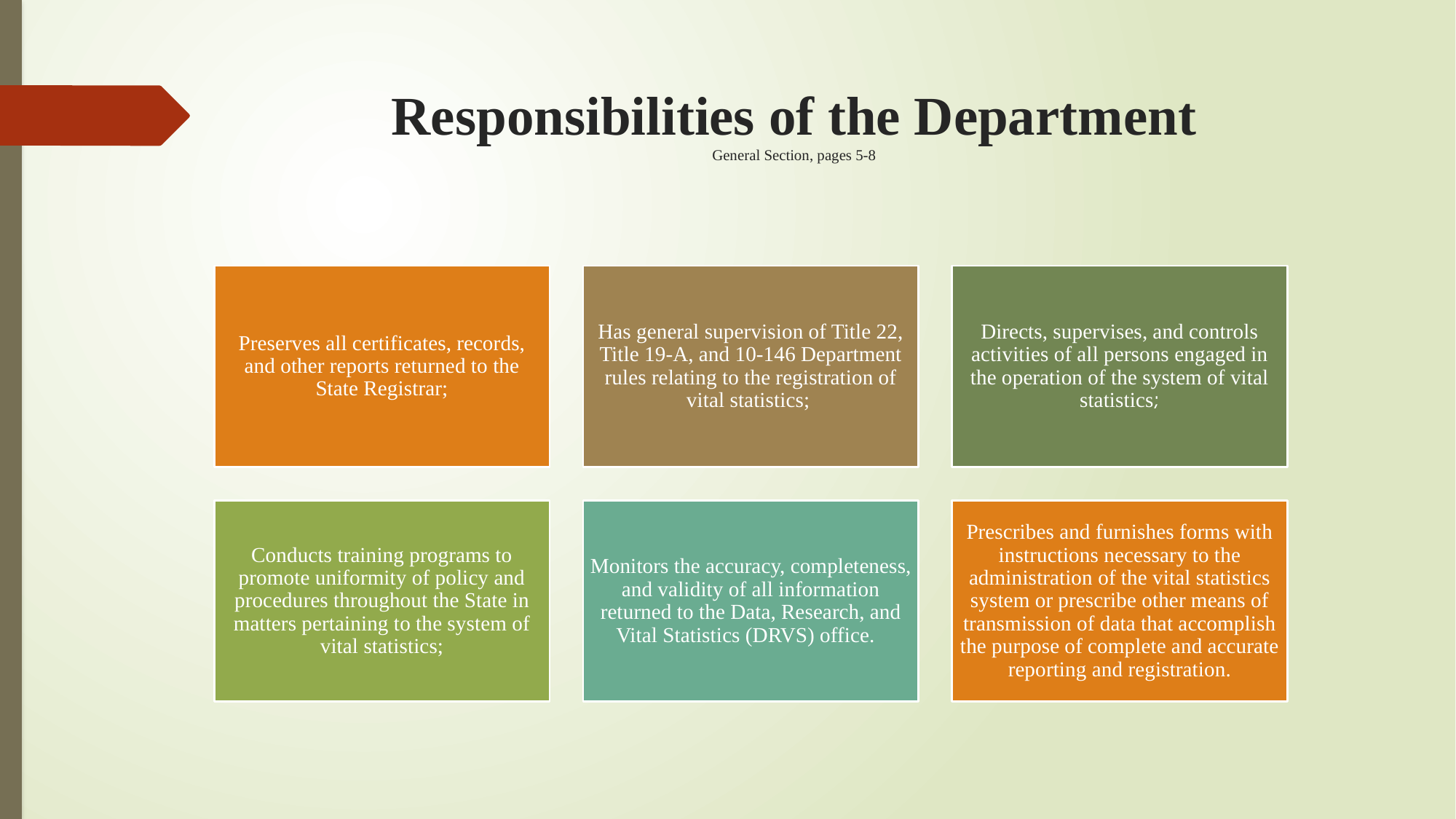

# Responsibilities of the Department General Section, pages 5-8

Preserves all certificates, records, and other reports returned to the State Registrar;
Has general supervision of Title 22, Title 19-A, and 10-146 Department rules relating to the registration of vital statistics;
Directs, supervises, and controls activities of all persons engaged in the operation of the system of vital statistics;
Conducts training programs to promote uniformity of policy and procedures throughout the State in matters pertaining to the system of vital statistics;
Monitors the accuracy, completeness, and validity of all information returned to the Data, Research, and Vital Statistics (DRVS) office.
Prescribes and furnishes forms with instructions necessary to the administration of the vital statistics system or prescribe other means of transmission of data that accomplish the purpose of complete and accurate reporting and registration.